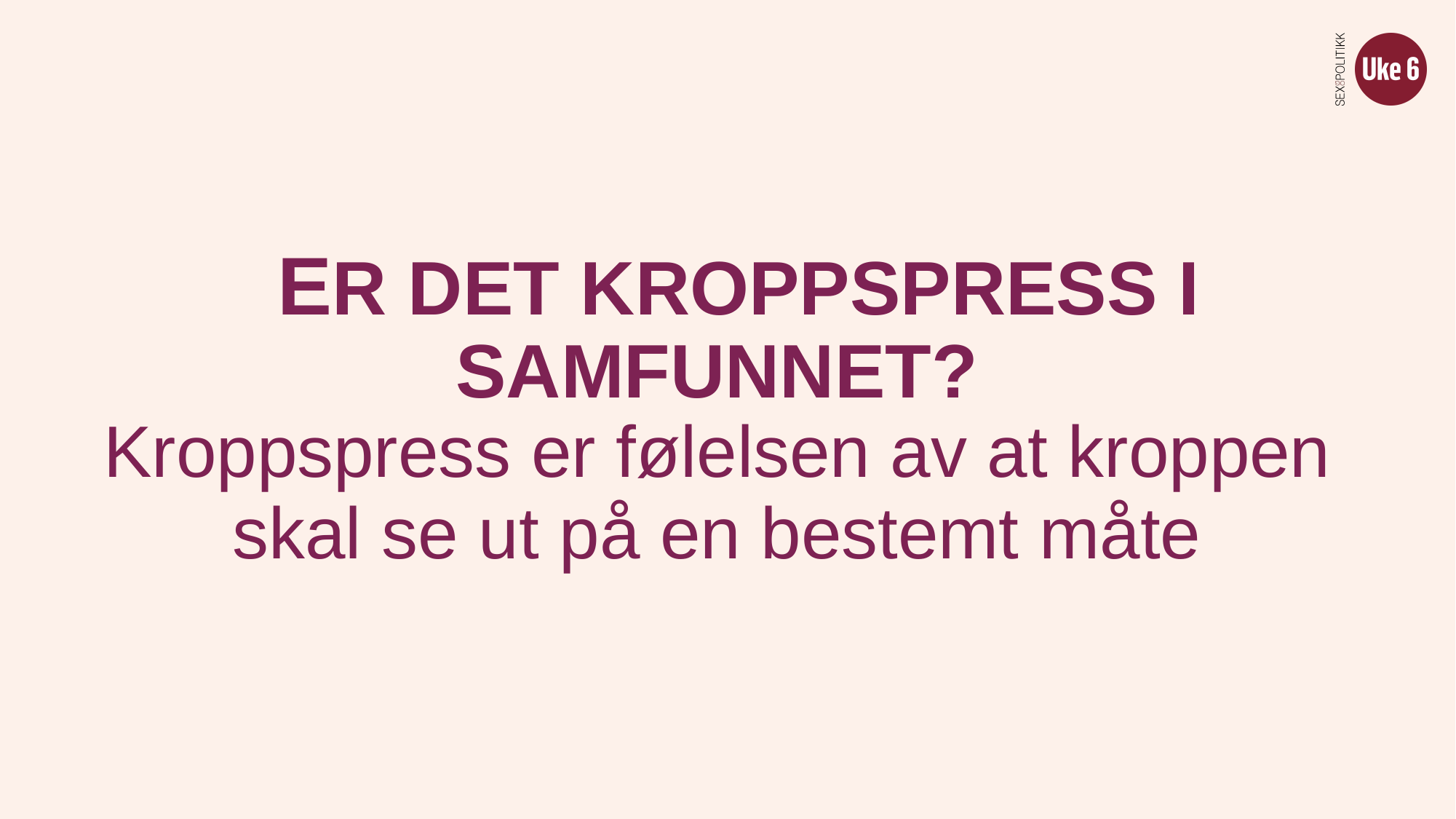

# ER DET KROPPSPRESS I SAMFUNNET? Kroppspress er følelsen av at kroppen skal se ut på en bestemt måte